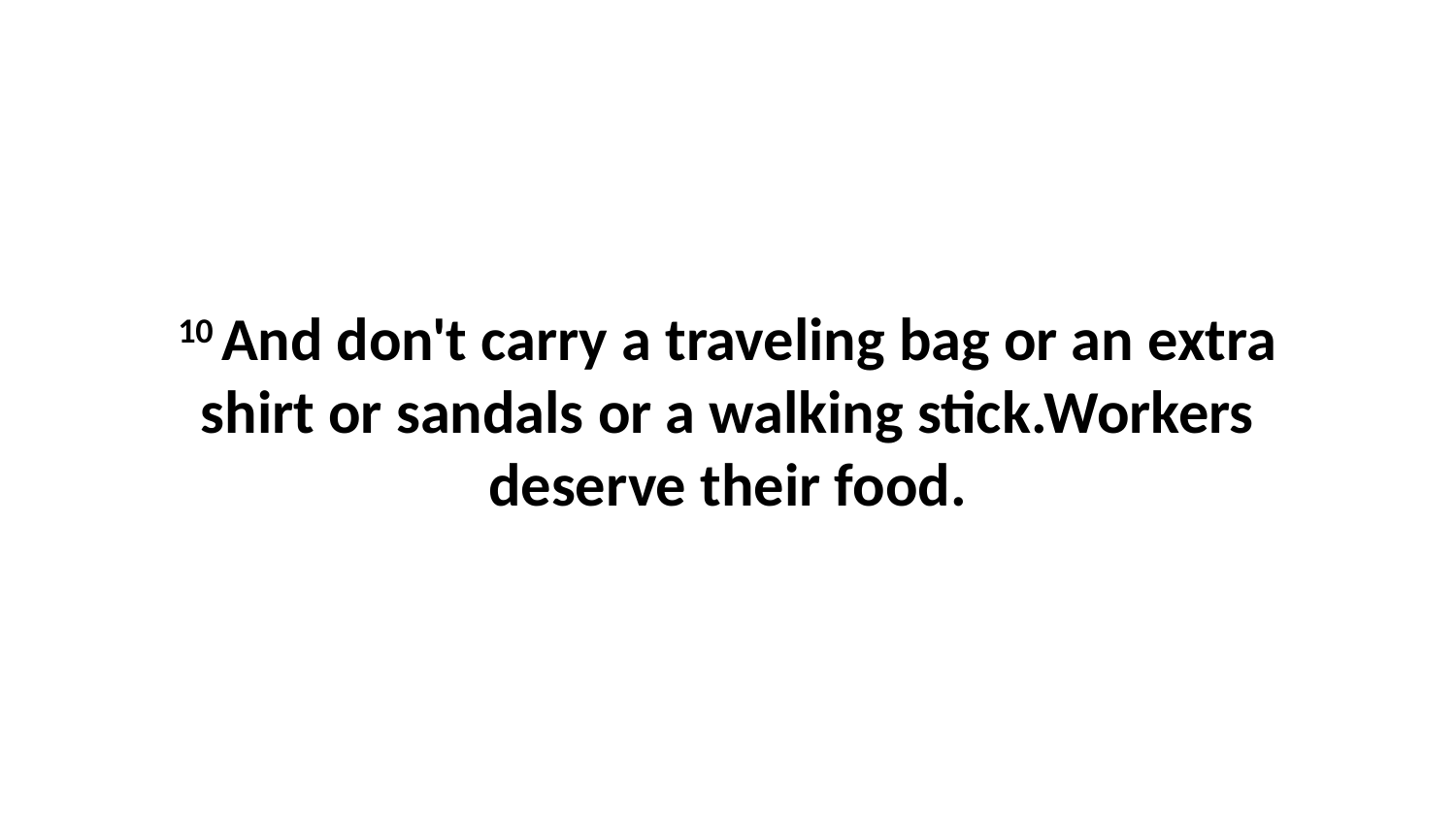

10 And don't carry a traveling bag or an extra shirt or sandals or a walking stick.Workers deserve their food.